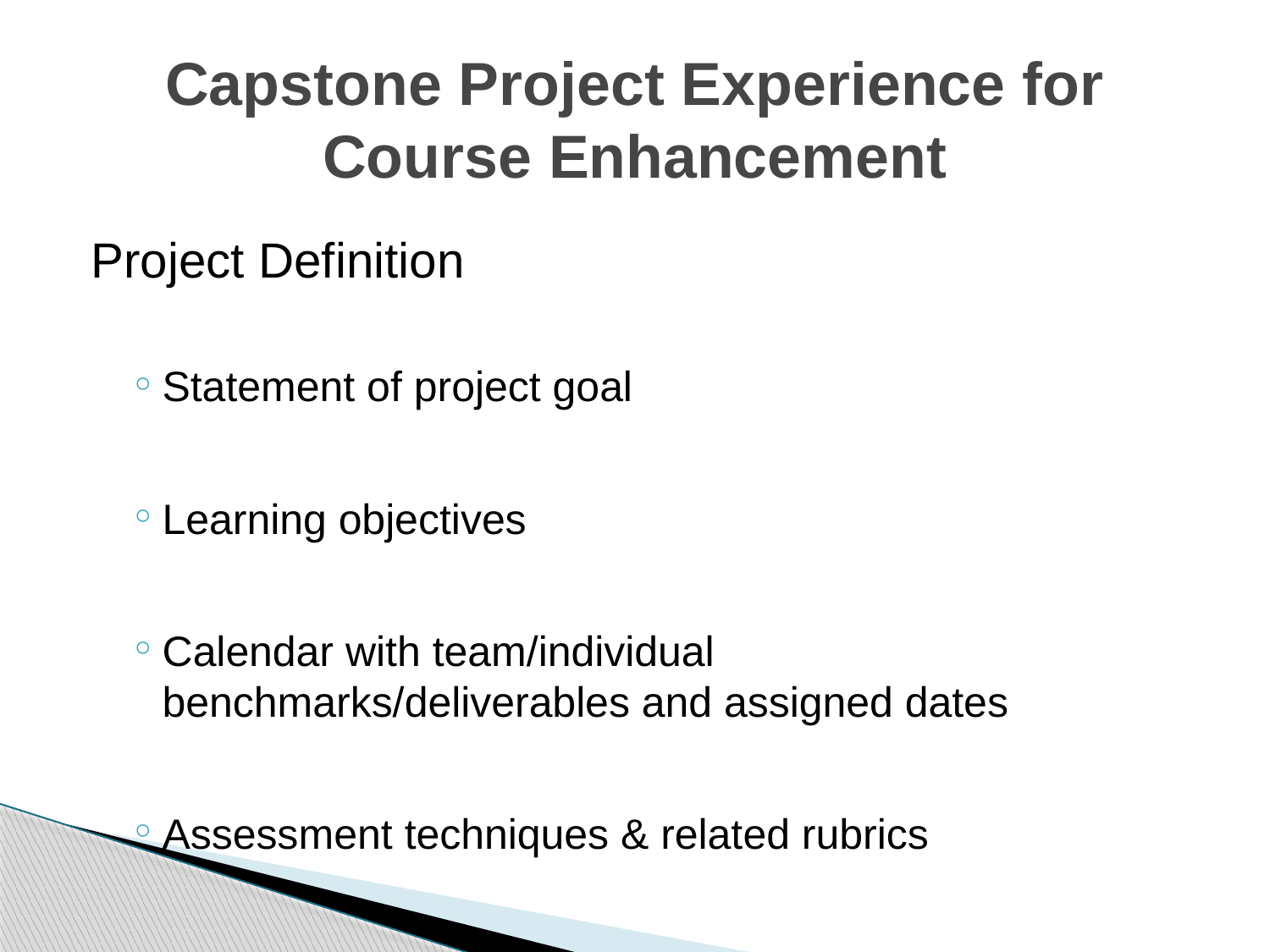

# Capstone Project Experience for Course Enhancement
Project Definition

Statement of project goal

Learning objectives

Calendar with team/individual benchmarks/deliverables and assigned dates

Assessment techniques & related rubrics